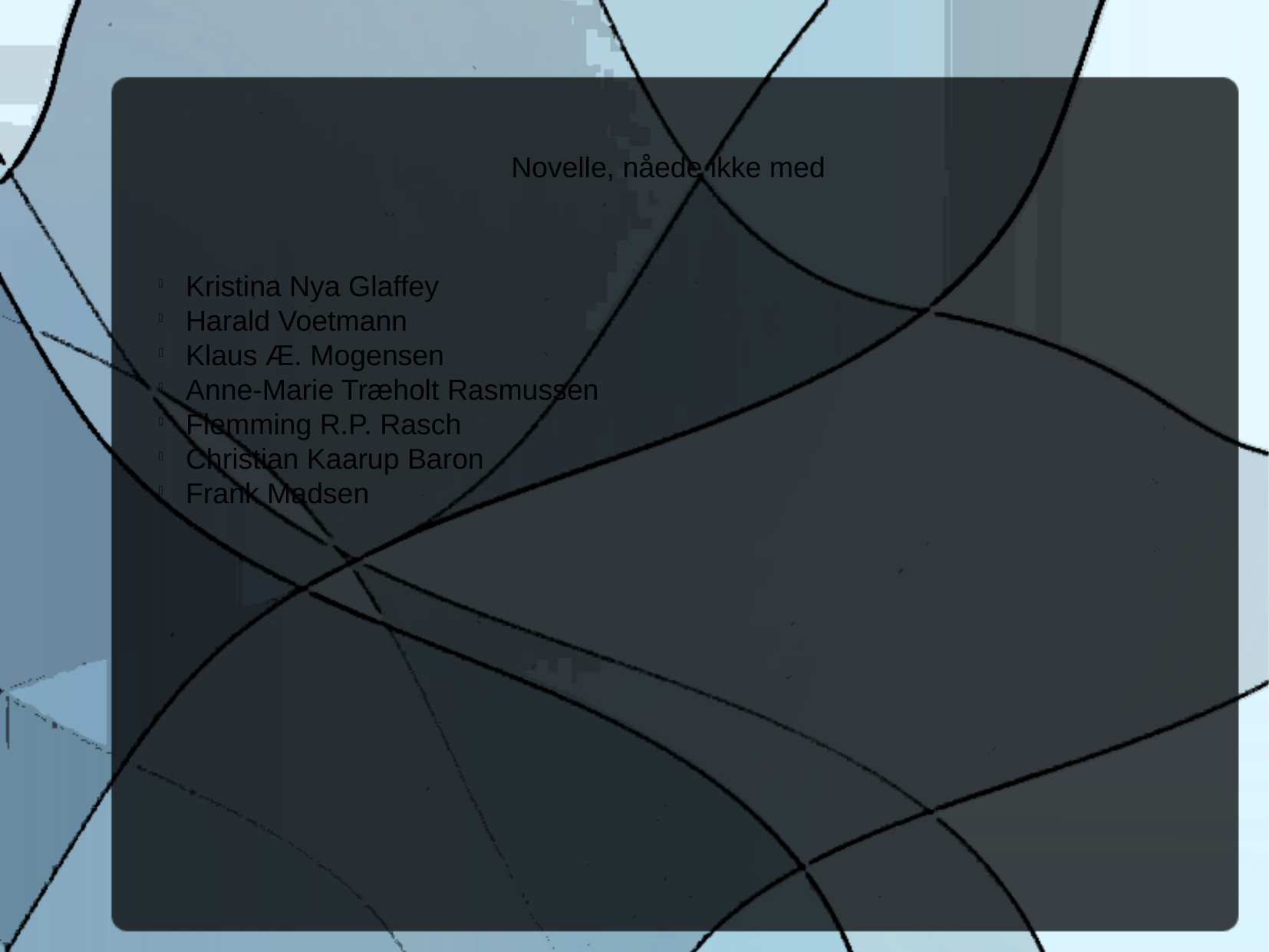

Novelle, nåede ikke med
Kristina Nya Glaffey
Harald Voetmann
Klaus Æ. Mogensen
Anne-Marie Træholt Rasmussen
Flemming R.P. Rasch
Christian Kaarup Baron
Frank Madsen